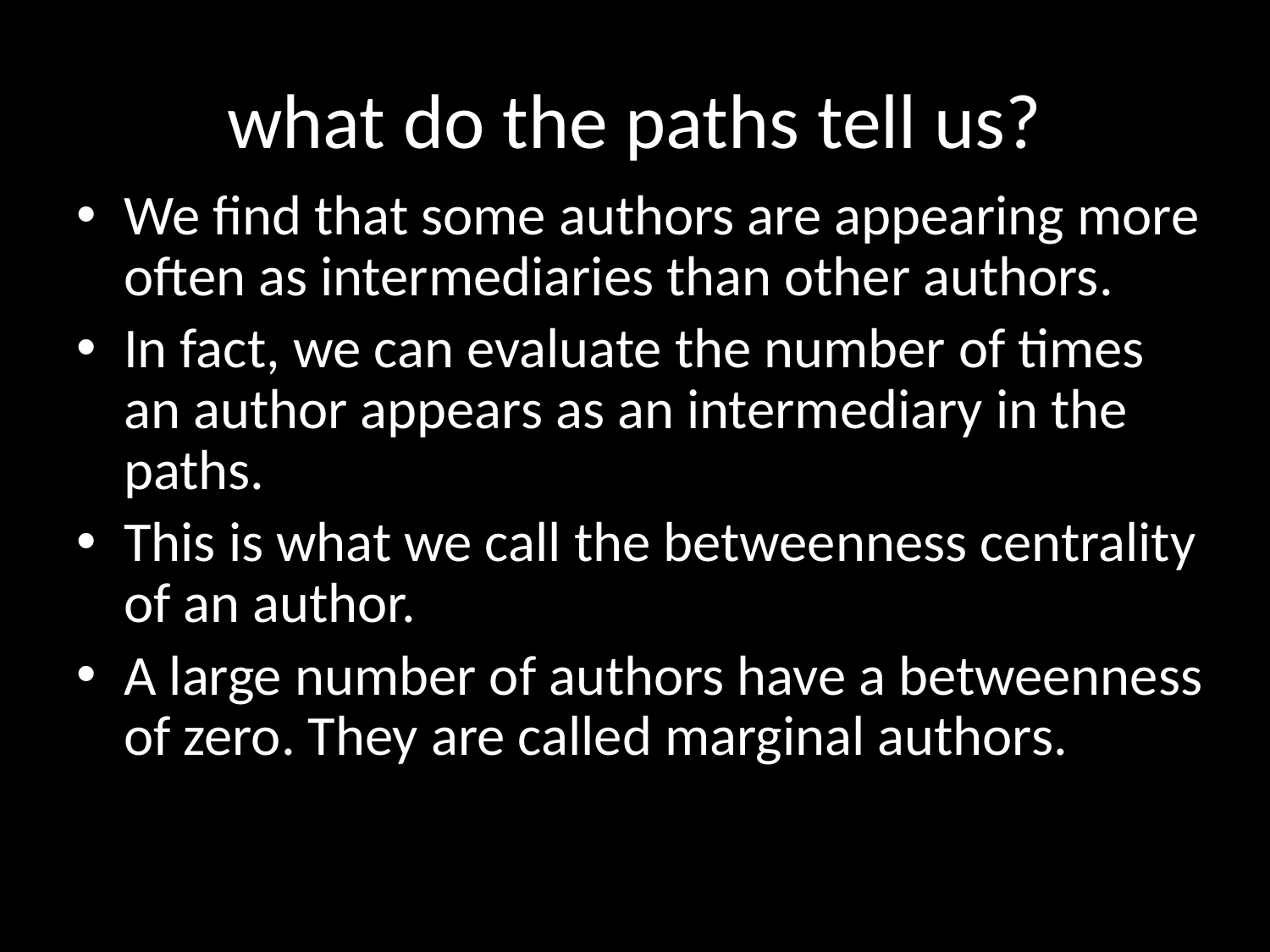

# what do the paths tell us?
We find that some authors are appearing more often as intermediaries than other authors.
In fact, we can evaluate the number of times an author appears as an intermediary in the paths.
This is what we call the betweenness centrality of an author.
A large number of authors have a betweenness of zero. They are called marginal authors.